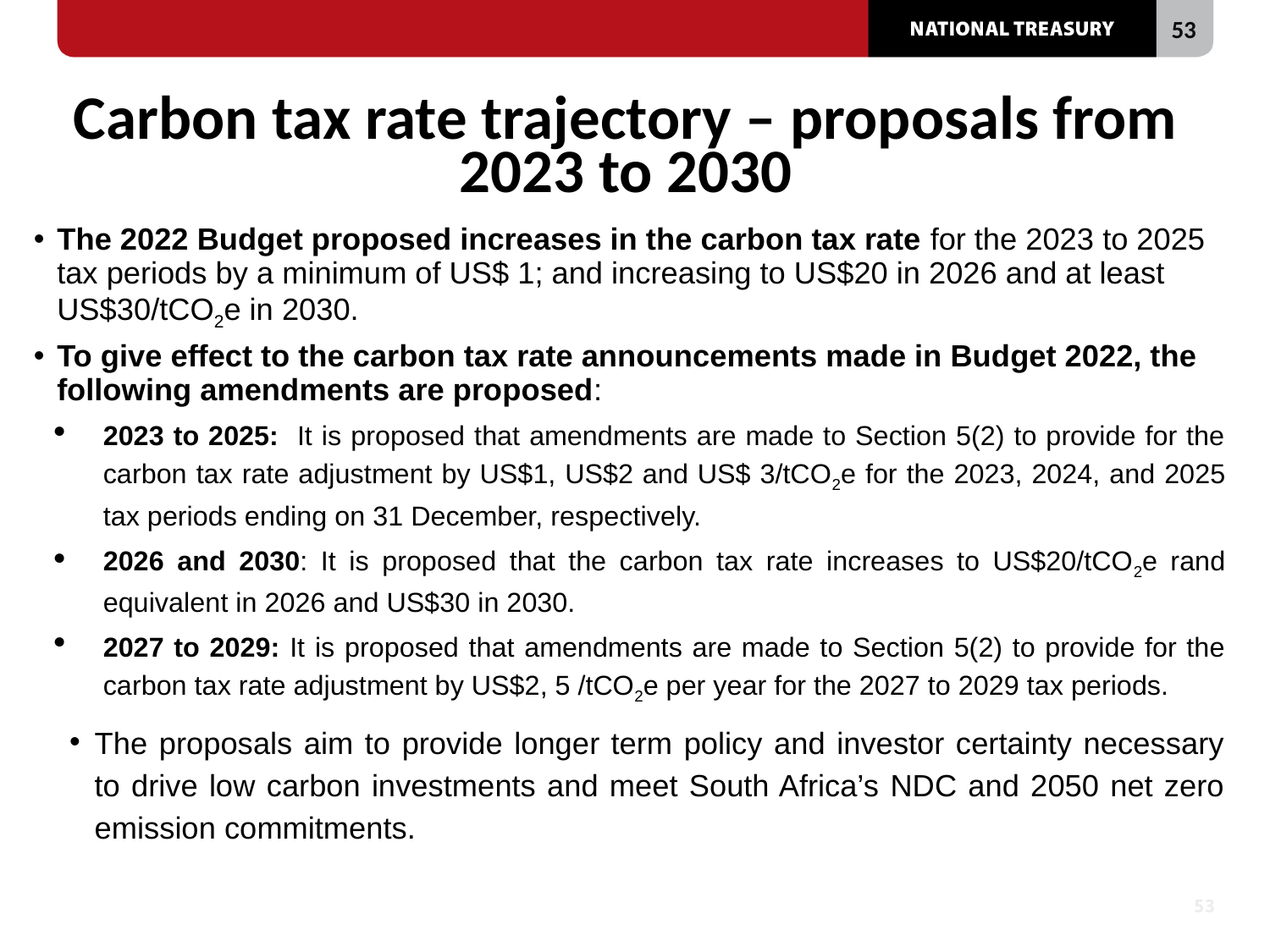

# Carbon tax rate trajectory – proposals from  2023 to 2030
The 2022 Budget proposed increases in the carbon tax rate for the 2023 to 2025 tax periods by a minimum of US$ 1; and increasing to US$20 in 2026 and at least US$30/tCO2e in 2030.
To give effect to the carbon tax rate announcements made in Budget 2022, the following amendments are proposed:
2023 to 2025:  It is proposed that amendments are made to Section 5(2) to provide for the carbon tax rate adjustment by US$1, US$2 and US$ 3/tCO2e for the 2023, 2024, and 2025 tax periods ending on 31 December, respectively.
2026 and 2030: It is proposed that the carbon tax rate increases to US$20/tCO2e rand equivalent in 2026 and US$30 in 2030.
2027 to 2029: It is proposed that amendments are made to Section 5(2) to provide for the carbon tax rate adjustment by US$2, 5 /tCO2e per year for the 2027 to 2029 tax periods.
The proposals aim to provide longer term policy and investor certainty necessary to drive low carbon investments and meet South Africa’s NDC and 2050 net zero emission commitments.
53